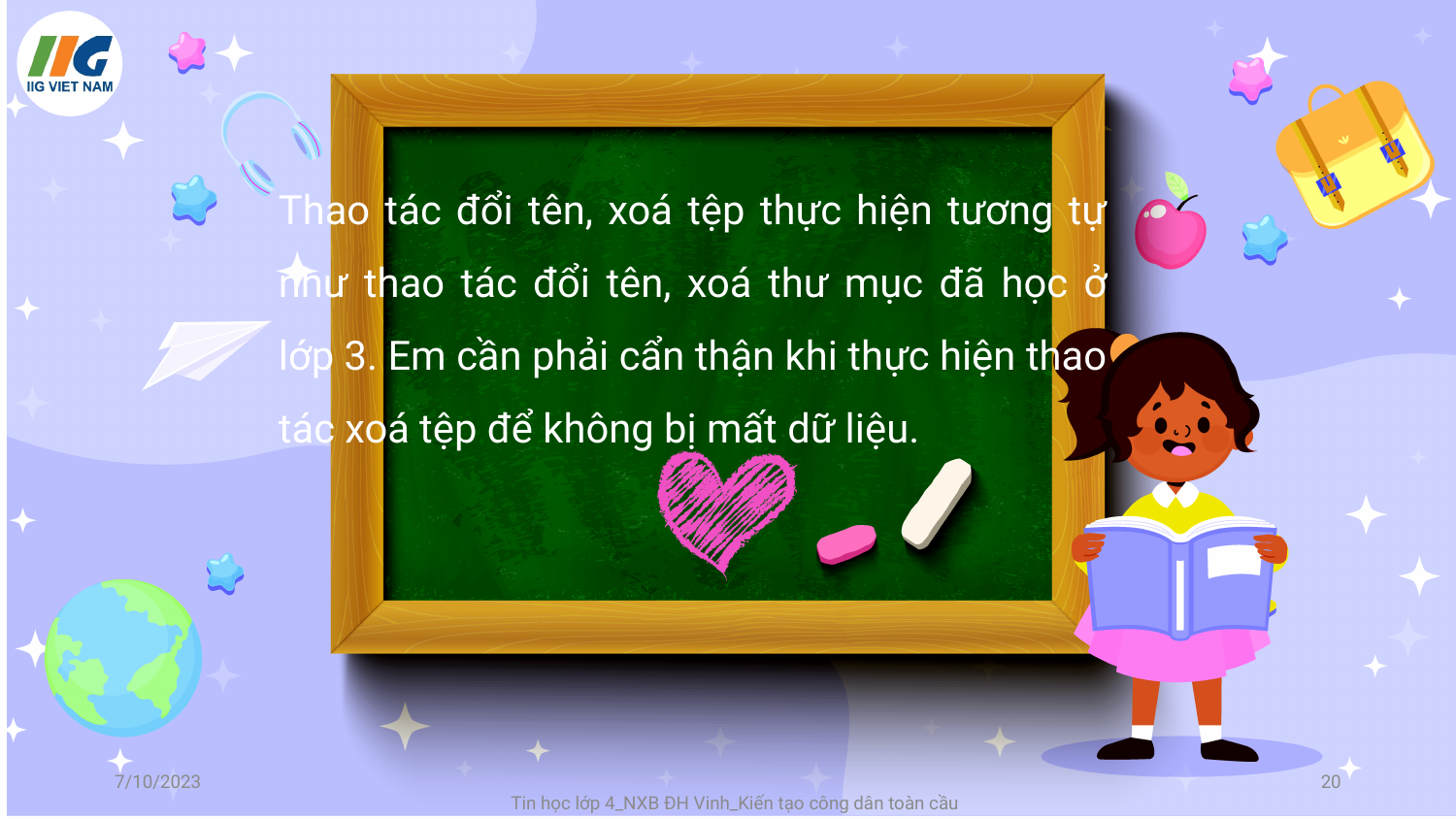

Thao tác đổi tên, xoá tệp thực hiện tương tự như thao tác đổi tên, xoá thư mục đã học ở lớp 3. Em cần phải cẩn thận khi thực hiện thao tác xoá tệp để không bị mất dữ liệu.
7/10/2023
20
Tin học lớp 4_NXB ĐH Vinh_Kiến tạo công dân toàn cầu